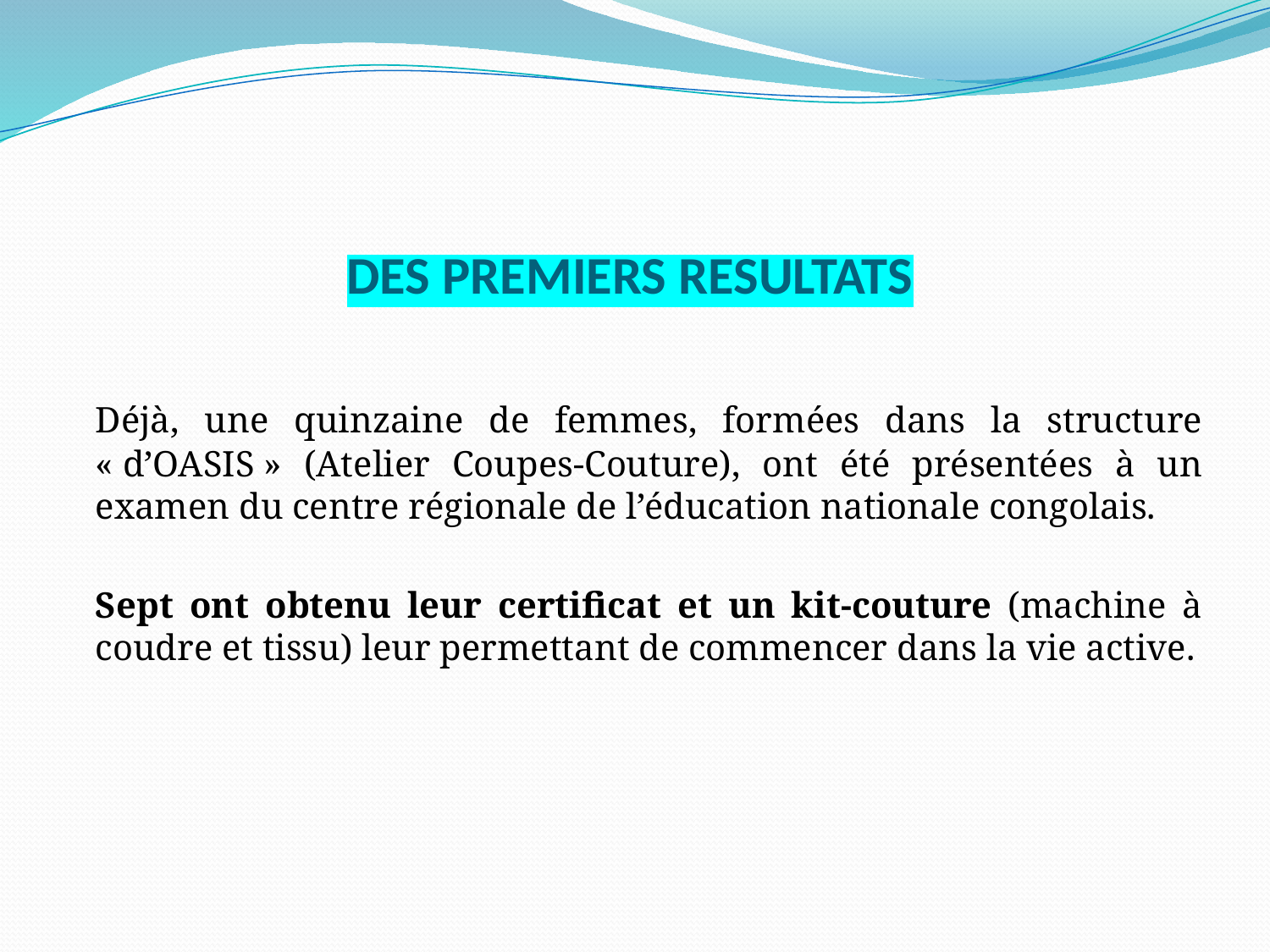

# DES PREMIERS RESULTATS

	Déjà, une quinzaine de femmes, formées dans la structure « d’OASIS » (Atelier Coupes-Couture), ont été présentées à un examen du centre régionale de l’éducation nationale congolais.

	Sept ont obtenu leur certificat et un kit-couture (machine à coudre et tissu) leur permettant de commencer dans la vie active.